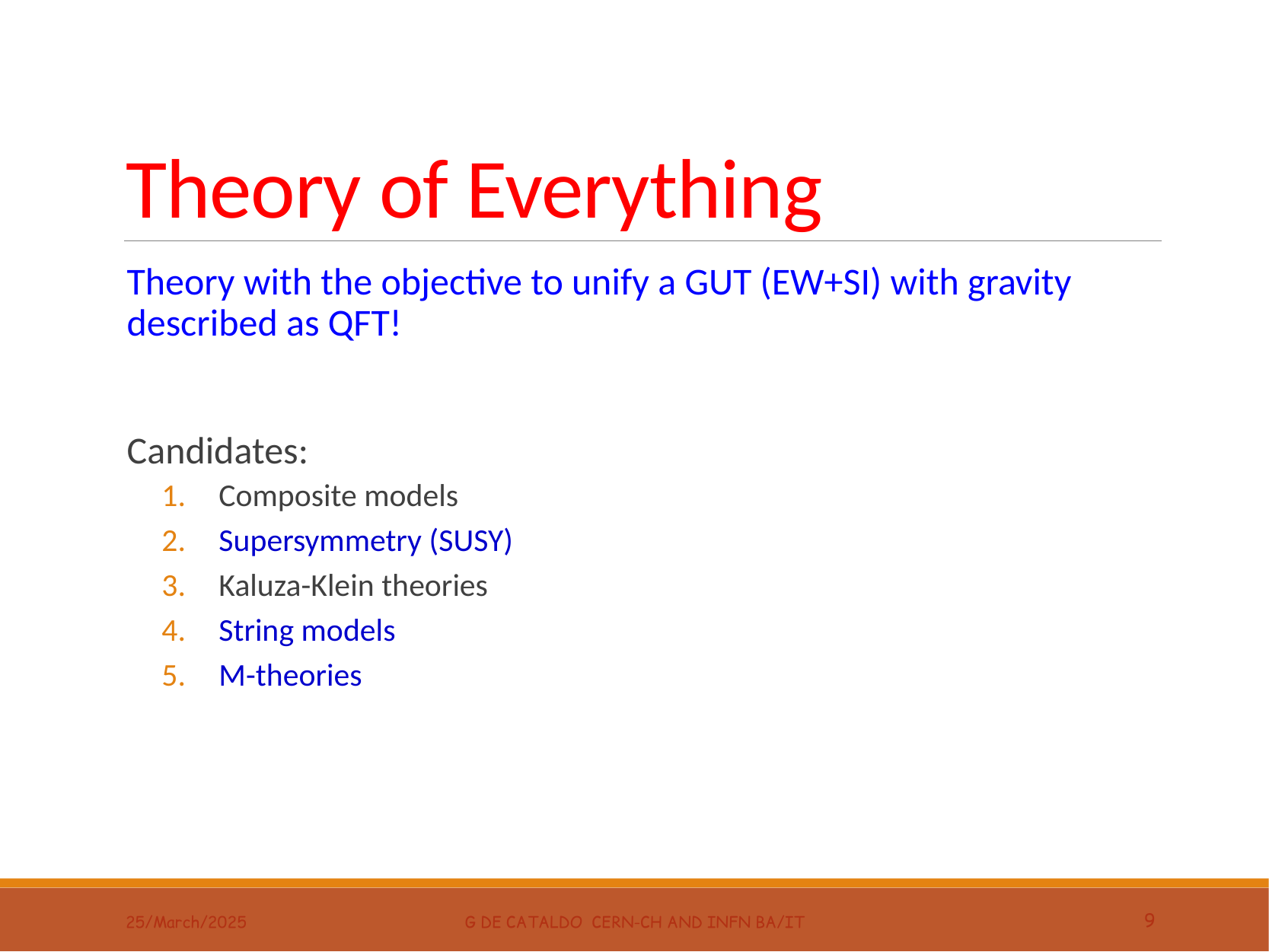

# Theory of Everything
Theory with the objective to unify a GUT (EW+SI) with gravity described as QFT!

Candidates:
Composite models
Supersymmetry (SUSY)
Kaluza-Klein theories
String models
M-theories
25/March/2025
g de cataldo  CERN-CH and INFN BA/IT
9